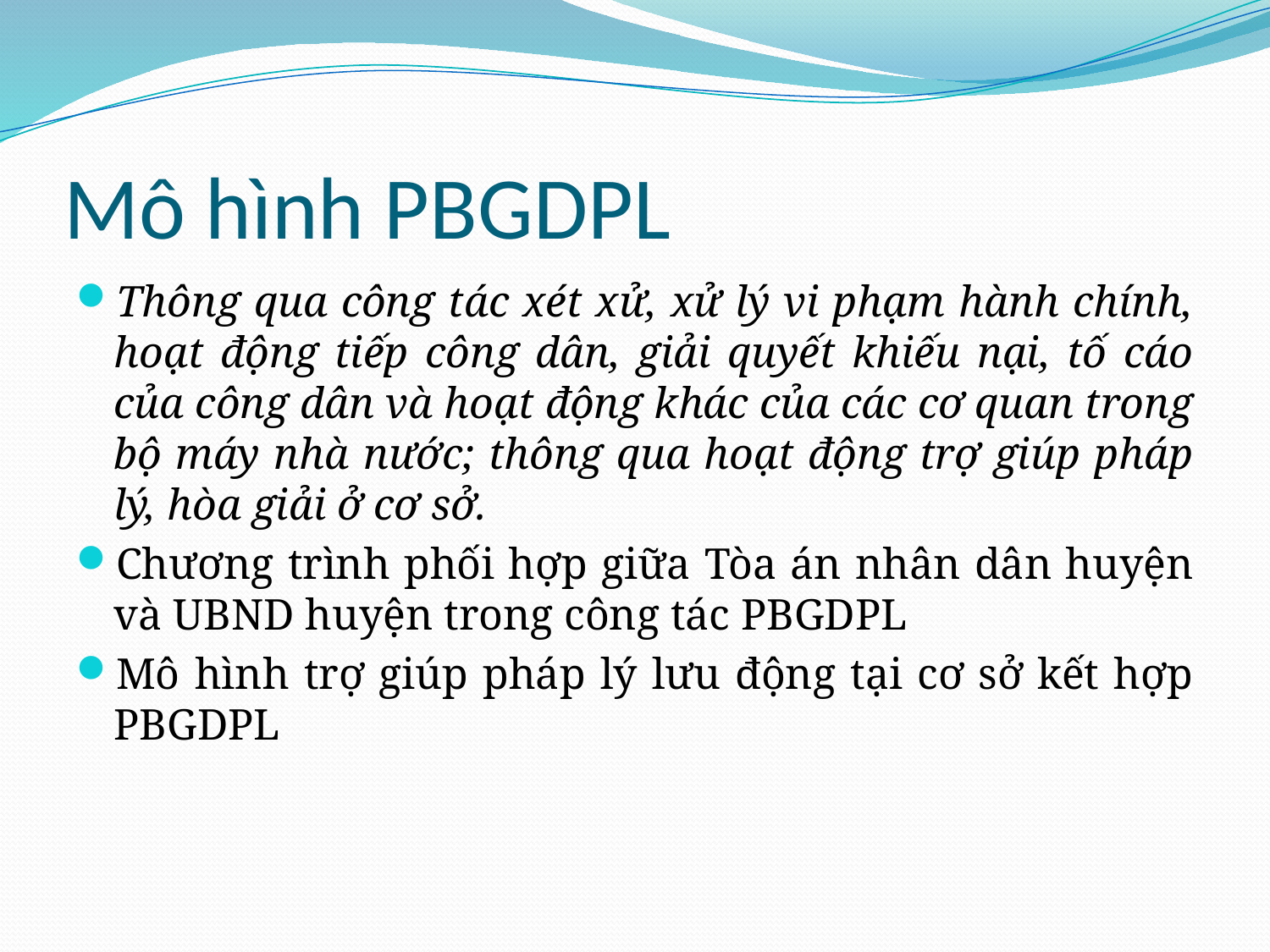

# Mô hình PBGDPL
Thông qua công tác xét xử, xử lý vi phạm hành chính, hoạt động tiếp công dân, giải quyết khiếu nại, tố cáo của công dân và hoạt động khác của các cơ quan trong bộ máy nhà nước; thông qua hoạt động trợ giúp pháp lý, hòa giải ở cơ sở.
Chương trình phối hợp giữa Tòa án nhân dân huyện và UBND huyện trong công tác PBGDPL
Mô hình trợ giúp pháp lý lưu động tại cơ sở kết hợp PBGDPL